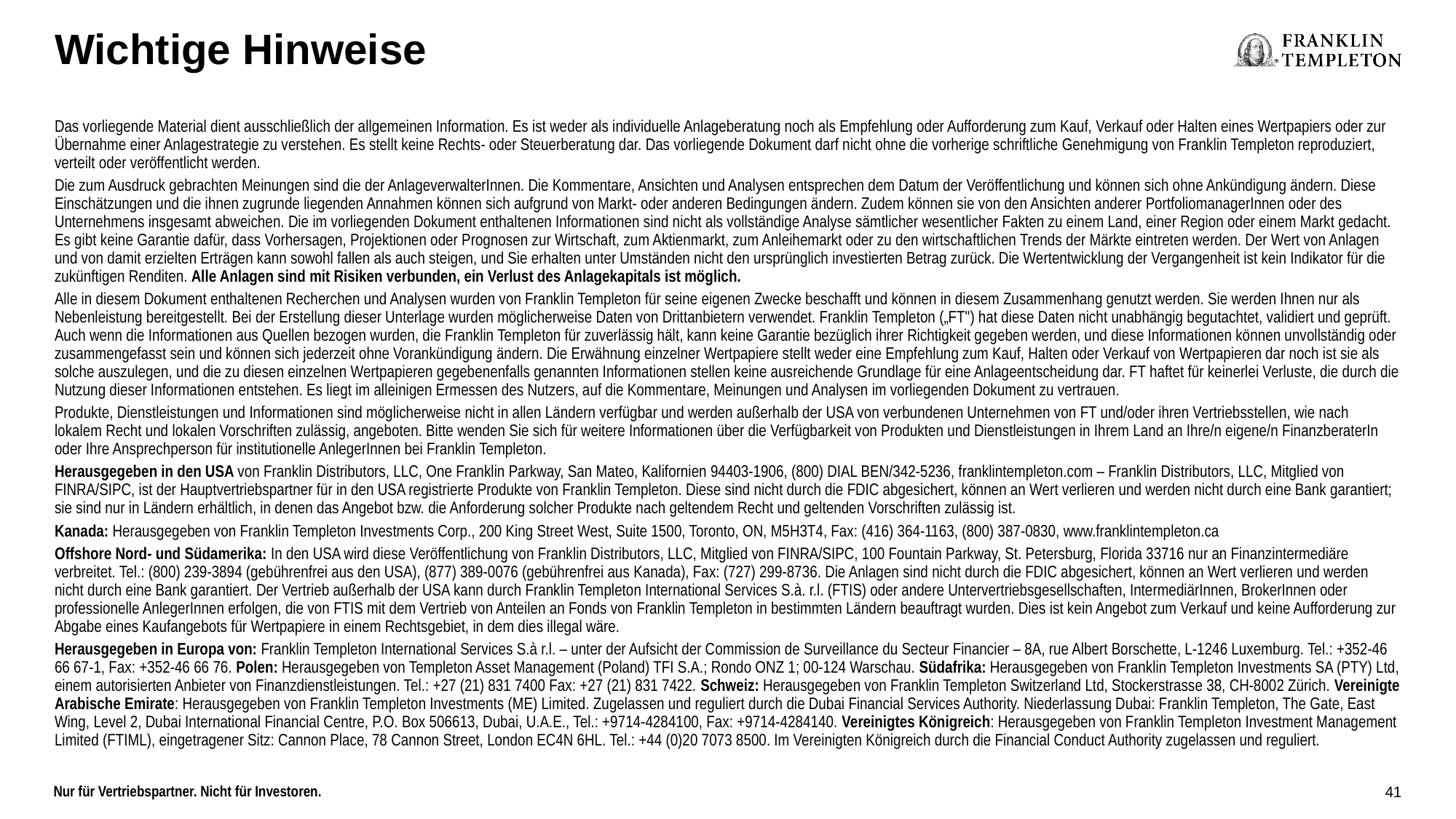

Wichtige Hinweise
Das vorliegende Material dient ausschließlich der allgemeinen Information. Es ist weder als individuelle Anlageberatung noch als Empfehlung oder Aufforderung zum Kauf, Verkauf oder Halten eines Wertpapiers oder zur Übernahme einer Anlagestrategie zu verstehen. Es stellt keine Rechts- oder Steuerberatung dar. Das vorliegende Dokument darf nicht ohne die vorherige schriftliche Genehmigung von Franklin Templeton reproduziert, verteilt oder veröffentlicht werden.
Die zum Ausdruck gebrachten Meinungen sind die der AnlageverwalterInnen. Die Kommentare, Ansichten und Analysen entsprechen dem Datum der Veröffentlichung und können sich ohne Ankündigung ändern. Diese Einschätzungen und die ihnen zugrunde liegenden Annahmen können sich aufgrund von Markt- oder anderen Bedingungen ändern. Zudem können sie von den Ansichten anderer PortfoliomanagerInnen oder des Unternehmens insgesamt abweichen. Die im vorliegenden Dokument enthaltenen Informationen sind nicht als vollständige Analyse sämtlicher wesentlicher Fakten zu einem Land, einer Region oder einem Markt gedacht. Es gibt keine Garantie dafür, dass Vorhersagen, Projektionen oder Prognosen zur Wirtschaft, zum Aktienmarkt, zum Anleihemarkt oder zu den wirtschaftlichen Trends der Märkte eintreten werden. Der Wert von Anlagen und von damit erzielten Erträgen kann sowohl fallen als auch steigen, und Sie erhalten unter Umständen nicht den ursprünglich investierten Betrag zurück. Die Wertentwicklung der Vergangenheit ist kein Indikator für die zukünftigen Renditen. Alle Anlagen sind mit Risiken verbunden, ein Verlust des Anlagekapitals ist möglich.
Alle in diesem Dokument enthaltenen Recherchen und Analysen wurden von Franklin Templeton für seine eigenen Zwecke beschafft und können in diesem Zusammenhang genutzt werden. Sie werden Ihnen nur als Nebenleistung bereitgestellt. Bei der Erstellung dieser Unterlage wurden möglicherweise Daten von Drittanbietern verwendet. Franklin Templeton („FT") hat diese Daten nicht unabhängig begutachtet, validiert und geprüft.  Auch wenn die Informationen aus Quellen bezogen wurden, die Franklin Templeton für zuverlässig hält, kann keine Garantie bezüglich ihrer Richtigkeit gegeben werden, und diese Informationen können unvollständig oder zusammengefasst sein und können sich jederzeit ohne Vorankündigung ändern. Die Erwähnung einzelner Wertpapiere stellt weder eine Empfehlung zum Kauf, Halten oder Verkauf von Wertpapieren dar noch ist sie als solche auszulegen, und die zu diesen einzelnen Wertpapieren gegebenenfalls genannten Informationen stellen keine ausreichende Grundlage für eine Anlageentscheidung dar. FT haftet für keinerlei Verluste, die durch die Nutzung dieser Informationen entstehen. Es liegt im alleinigen Ermessen des Nutzers, auf die Kommentare, Meinungen und Analysen im vorliegenden Dokument zu vertrauen.
Produkte, Dienstleistungen und Informationen sind möglicherweise nicht in allen Ländern verfügbar und werden außerhalb der USA von verbundenen Unternehmen von FT und/oder ihren Vertriebsstellen, wie nach lokalem Recht und lokalen Vorschriften zulässig, angeboten. Bitte wenden Sie sich für weitere Informationen über die Verfügbarkeit von Produkten und Dienstleistungen in Ihrem Land an Ihre/n eigene/n FinanzberaterIn oder Ihre Ansprechperson für institutionelle AnlegerInnen bei Franklin Templeton.
Herausgegeben in den USA von Franklin Distributors, LLC, One Franklin Parkway, San Mateo, Kalifornien 94403-1906, (800) DIAL BEN/342-5236, franklintempleton.com – Franklin Distributors, LLC, Mitglied von FINRA/SIPC, ist der Hauptvertriebspartner für in den USA registrierte Produkte von Franklin Templeton. Diese sind nicht durch die FDIC abgesichert, können an Wert verlieren und werden nicht durch eine Bank garantiert; sie sind nur in Ländern erhältlich, in denen das Angebot bzw. die Anforderung solcher Produkte nach geltendem Recht und geltenden Vorschriften zulässig ist.
Kanada: Herausgegeben von Franklin Templeton Investments Corp., 200 King Street West, Suite 1500, Toronto, ON, M5H3T4, Fax: (416) 364-1163, (800) 387-0830, www.franklintempleton.ca
Offshore Nord- und Südamerika: In den USA wird diese Veröffentlichung von Franklin Distributors, LLC, Mitglied von FINRA/SIPC, 100 Fountain Parkway, St. Petersburg, Florida 33716 nur an Finanzintermediäre verbreitet. Tel.: (800) 239-3894 (gebührenfrei aus den USA), (877) 389-0076 (gebührenfrei aus Kanada), Fax: (727) 299-8736. Die Anlagen sind nicht durch die FDIC abgesichert, können an Wert verlieren und werden nicht durch eine Bank garantiert. Der Vertrieb außerhalb der USA kann durch Franklin Templeton International Services S.à. r.l. (FTIS) oder andere Untervertriebsgesellschaften, IntermediärInnen, BrokerInnen oder professionelle AnlegerInnen erfolgen, die von FTIS mit dem Vertrieb von Anteilen an Fonds von Franklin Templeton in bestimmten Ländern beauftragt wurden. Dies ist kein Angebot zum Verkauf und keine Aufforderung zur Abgabe eines Kaufangebots für Wertpapiere in einem Rechtsgebiet, in dem dies illegal wäre.
Herausgegeben in Europa von: Franklin Templeton International Services S.à r.l. – unter der Aufsicht der Commission de Surveillance du Secteur Financier – 8A, rue Albert Borschette, L-1246 Luxemburg. Tel.: +352-46 66 67-1, Fax: +352-46 66 76. Polen: Herausgegeben von Templeton Asset Management (Poland) TFI S.A.; Rondo ONZ 1; 00-124 Warschau. Südafrika: Herausgegeben von Franklin Templeton Investments SA (PTY) Ltd, einem autorisierten Anbieter von Finanzdienstleistungen. Tel.: +27 (21) 831 7400 Fax: +27 (21) 831 7422. Schweiz: Herausgegeben von Franklin Templeton Switzerland Ltd, Stockerstrasse 38, CH-8002 Zürich. Vereinigte Arabische Emirate: Herausgegeben von Franklin Templeton Investments (ME) Limited. Zugelassen und reguliert durch die Dubai Financial Services Authority. Niederlassung Dubai: Franklin Templeton, The Gate, East Wing, Level 2, Dubai International Financial Centre, P.O. Box 506613, Dubai, U.A.E., Tel.: +9714-4284100, Fax: +9714-4284140. Vereinigtes Königreich: Herausgegeben von Franklin Templeton Investment Management Limited (FTIML), eingetragener Sitz: Cannon Place, 78 Cannon Street, London EC4N 6HL. Tel.: +44 (0)20 7073 8500. Im Vereinigten Königreich durch die Financial Conduct Authority zugelassen und reguliert.

41